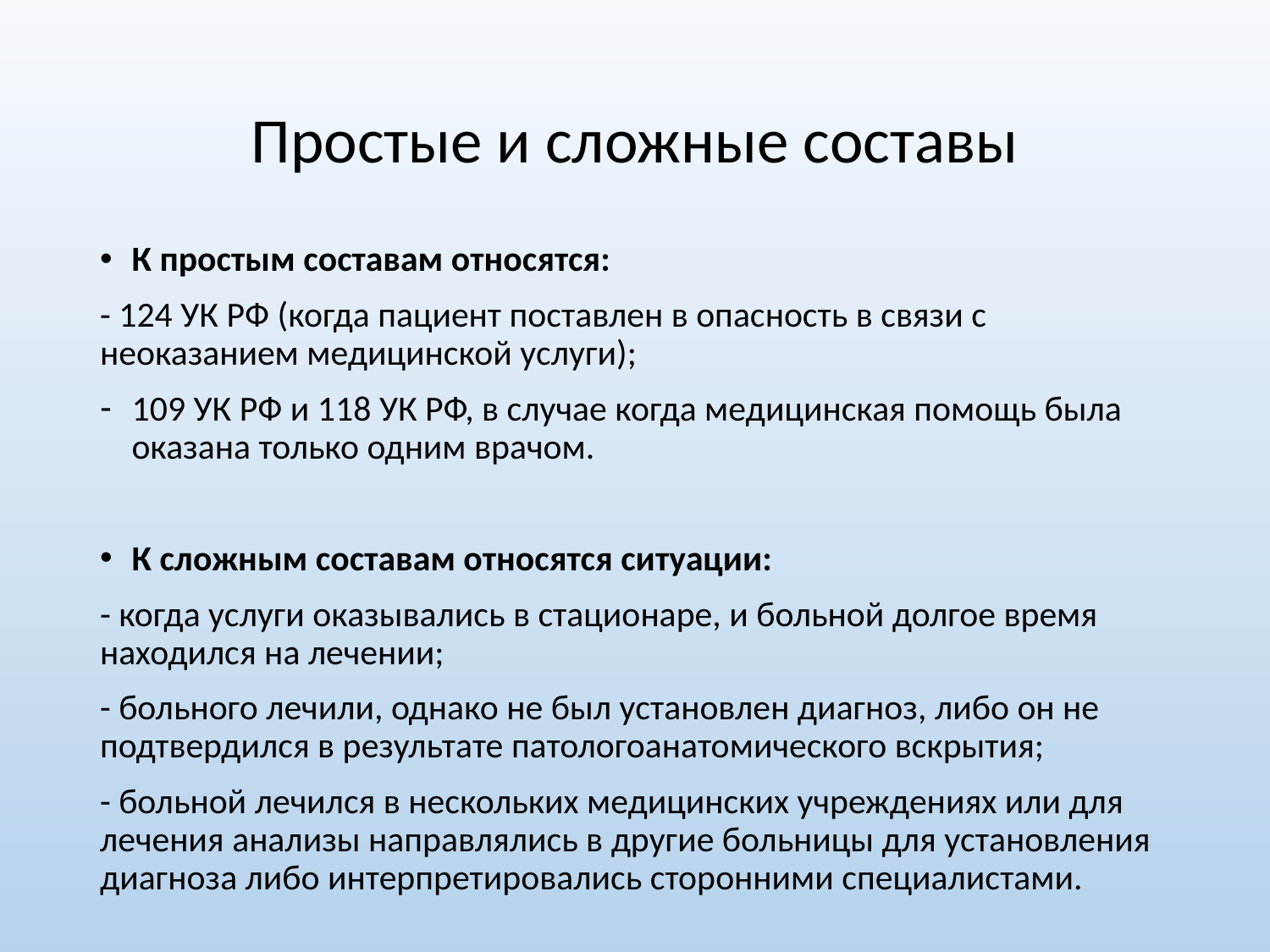

# Простые и сложные составы
К простым составам относятся:
- 124 УК РФ (когда пациент поставлен в опасность в связи с неоказанием медицинской услуги);
109 УК РФ и 118 УК РФ, в случае когда медицинская помощь была оказана только одним врачом.

К сложным составам относятся ситуации:
- когда услуги оказывались в стационаре, и больной долгое время находился на лечении;
- больного лечили, однако не был установлен диагноз, либо он не подтвердился в результате патологоанатомического вскрытия;
- больной лечился в нескольких медицинских учреждениях или для лечения анализы направлялись в другие больницы для установления диагноза либо интерпретировались сторонними специалистами.